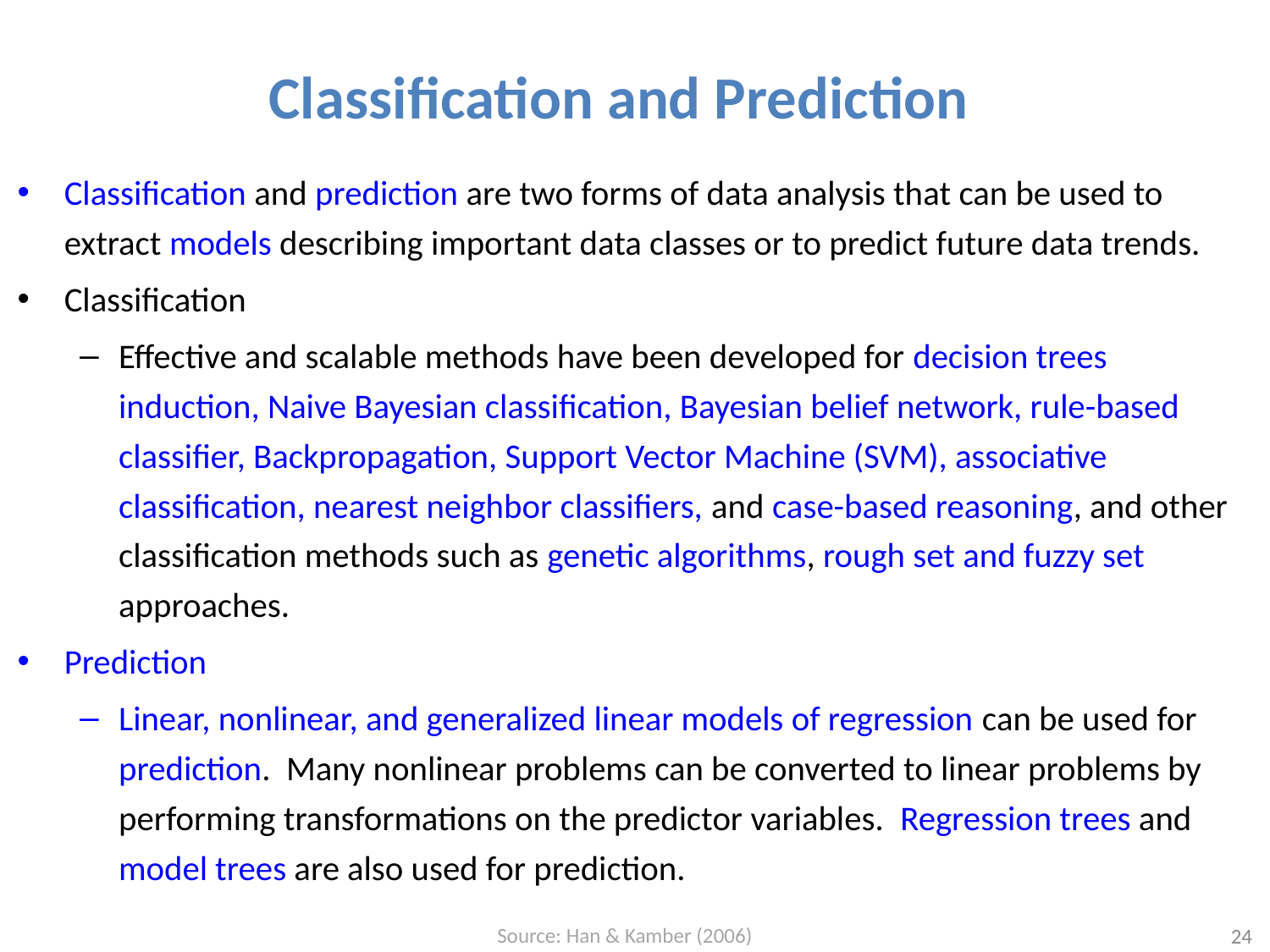

# Classification and Prediction
Classification and prediction are two forms of data analysis that can be used to extract models describing important data classes or to predict future data trends.
Classification
Effective and scalable methods have been developed for decision trees induction, Naive Bayesian classification, Bayesian belief network, rule-based classifier, Backpropagation, Support Vector Machine (SVM), associative classification, nearest neighbor classifiers, and case-based reasoning, and other classification methods such as genetic algorithms, rough set and fuzzy set approaches.
Prediction
Linear, nonlinear, and generalized linear models of regression can be used for prediction.  Many nonlinear problems can be converted to linear problems by performing transformations on the predictor variables.  Regression trees and model trees are also used for prediction.
Source: Han & Kamber (2006)
24